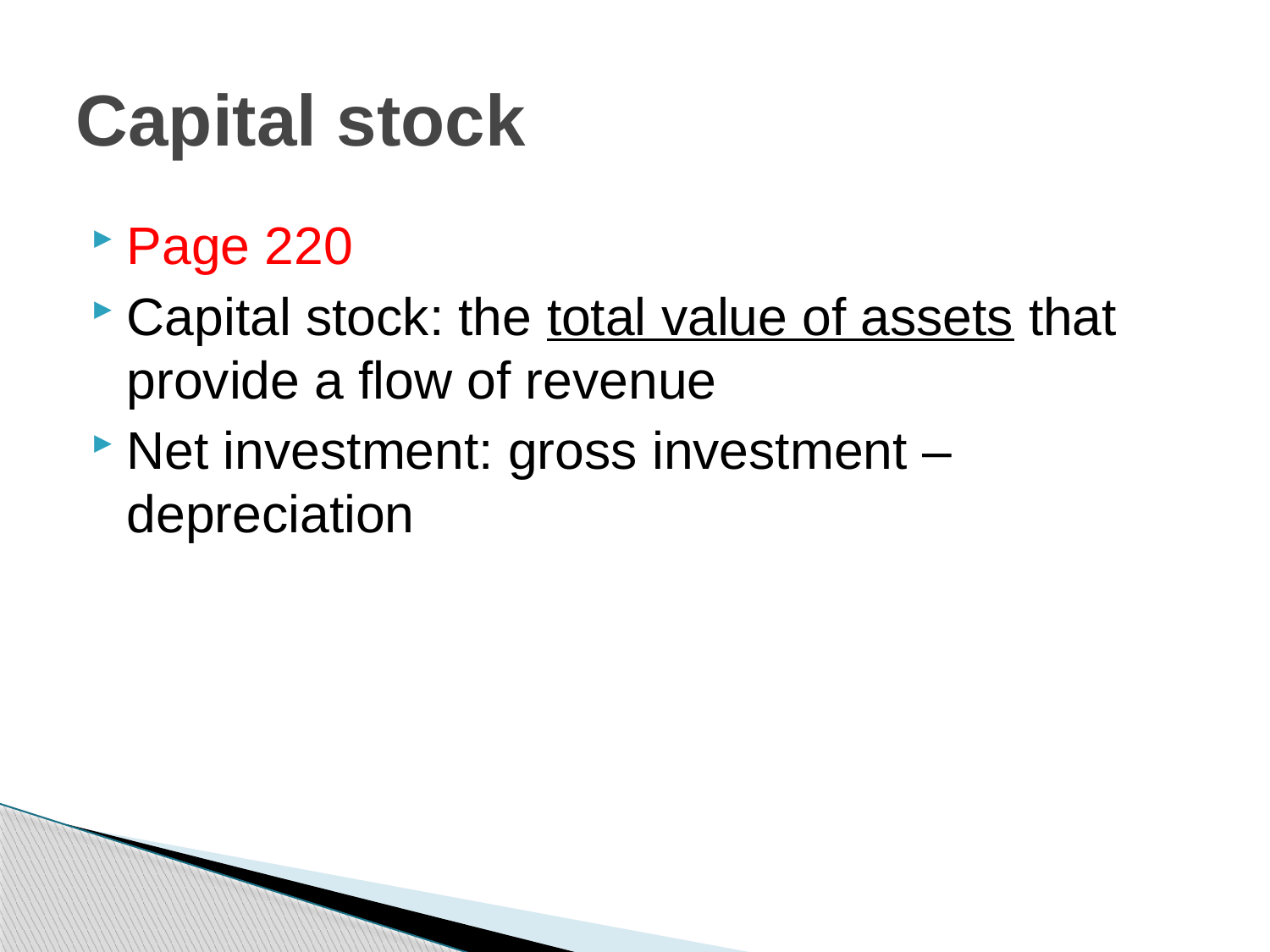

# Capital stock
Page 220
Capital stock: the total value of assets that provide a flow of revenue
Net investment: gross investment – depreciation